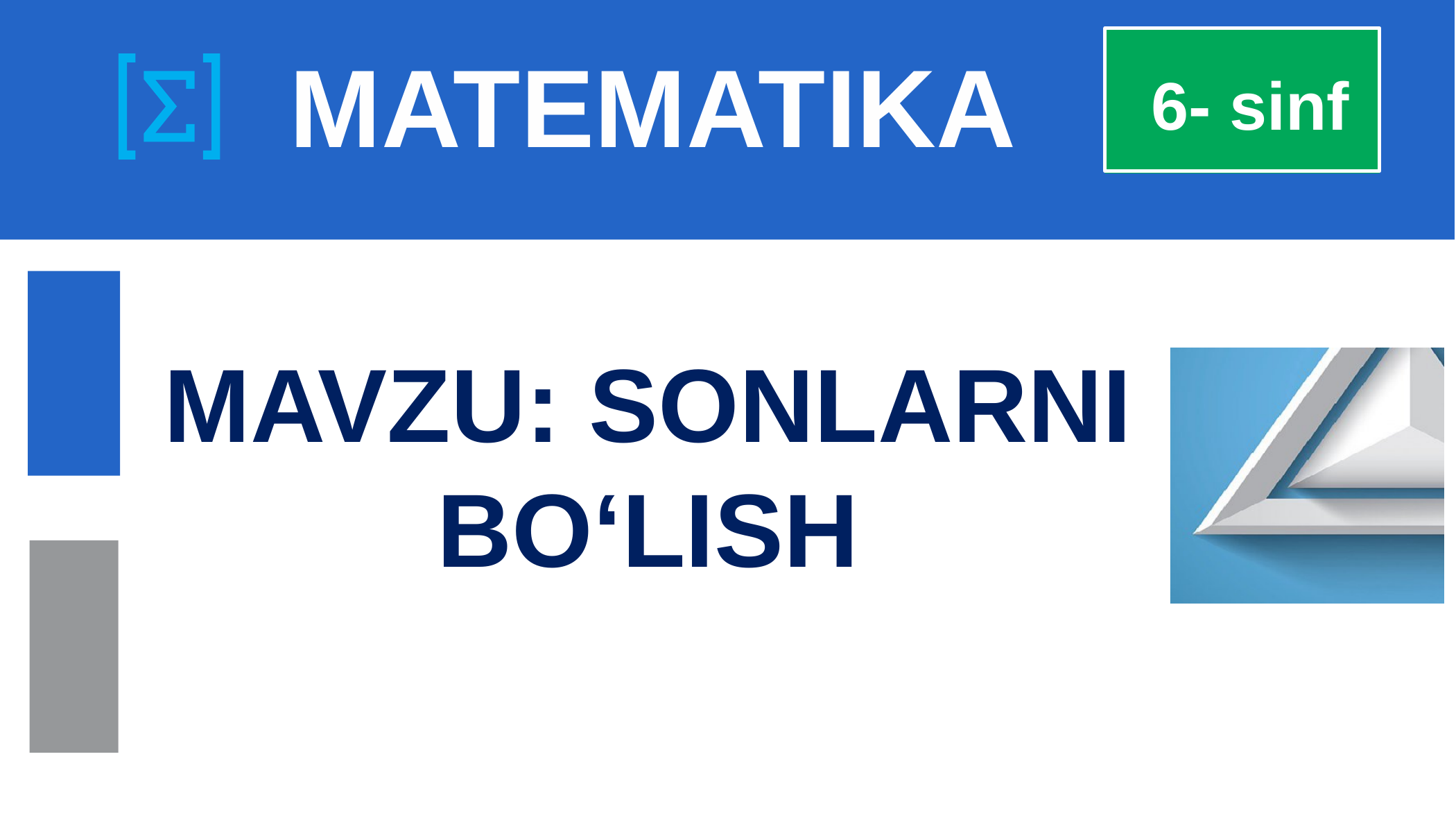

# MATEMATIKA
 6- sinf

MAVZU: SONLARNI BO‘LISH